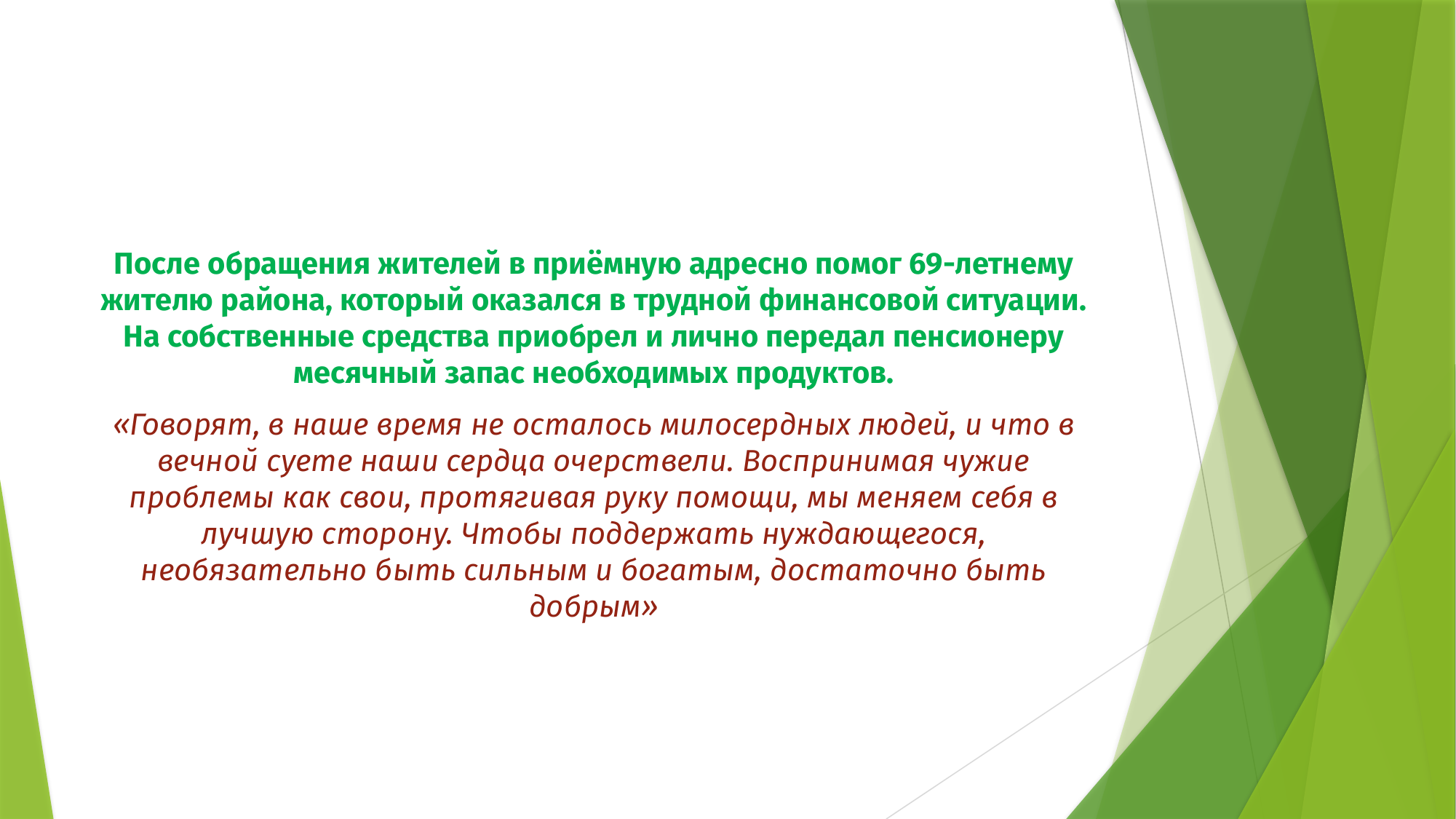

После обращения жителей в приёмную адресно помог 69-летнему жителю района, который оказался в трудной финансовой ситуации. На собственные средства приобрел и лично передал пенсионеру месячный запас необходимых продуктов.
«Говорят, в наше время не осталось милосердных людей, и что в вечной суете наши сердца очерствели. Воспринимая чужие проблемы как свои, протягивая руку помощи, мы меняем себя в лучшую сторону. Чтобы поддержать нуждающегося, необязательно быть сильным и богатым, достаточно быть добрым»